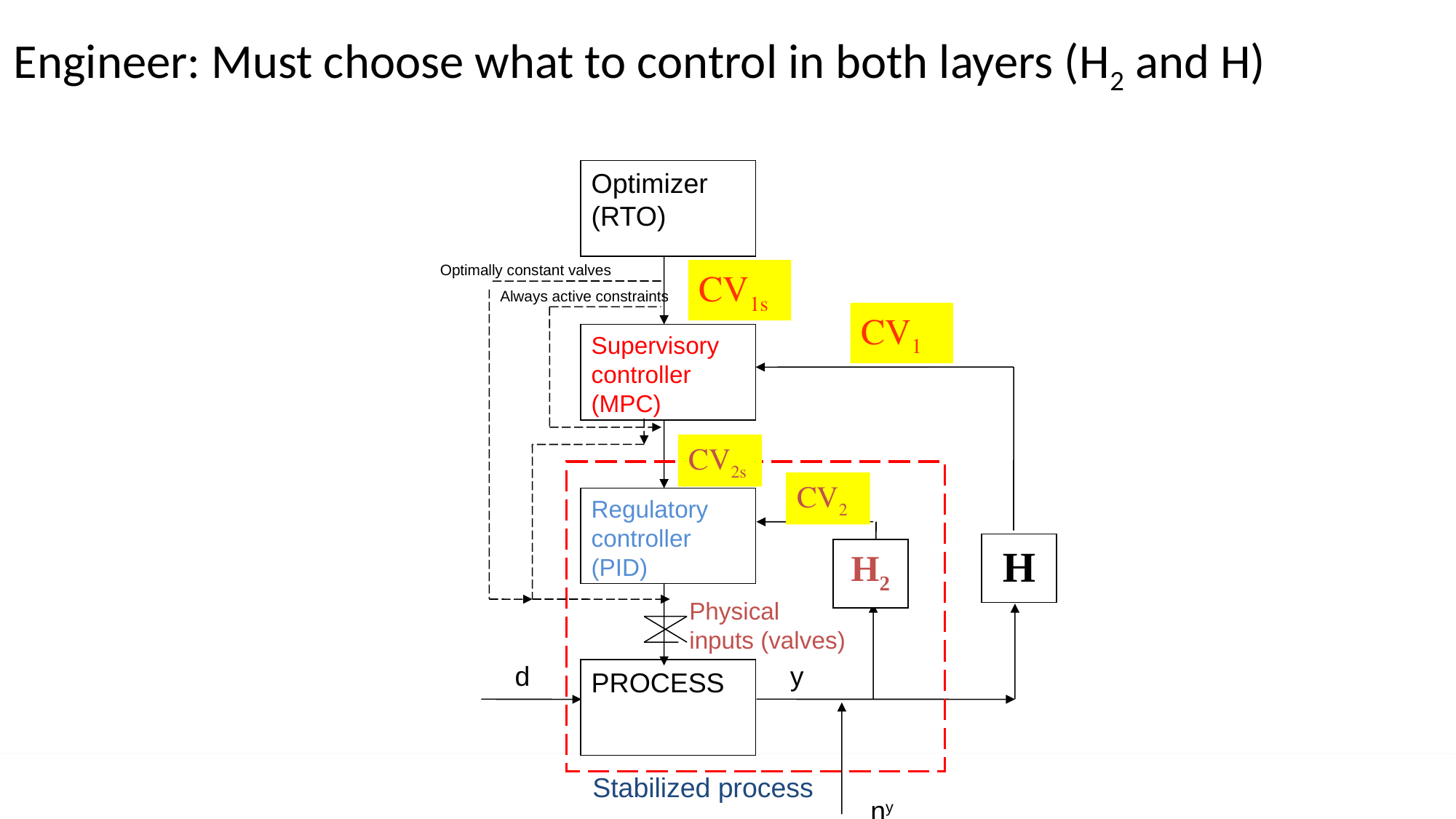

Engineer: Must choose what to control in both layers (H2 and H)
Optimizer (RTO)
Optimally constant valves

Always active constraints

Supervisory controller (MPC)

Regulatory controller (PID)

H
H2

Physical
inputs (valves)

d
y
PROCESS

Stabilized process
ny
CV1s
CV1
CV2s
CV2